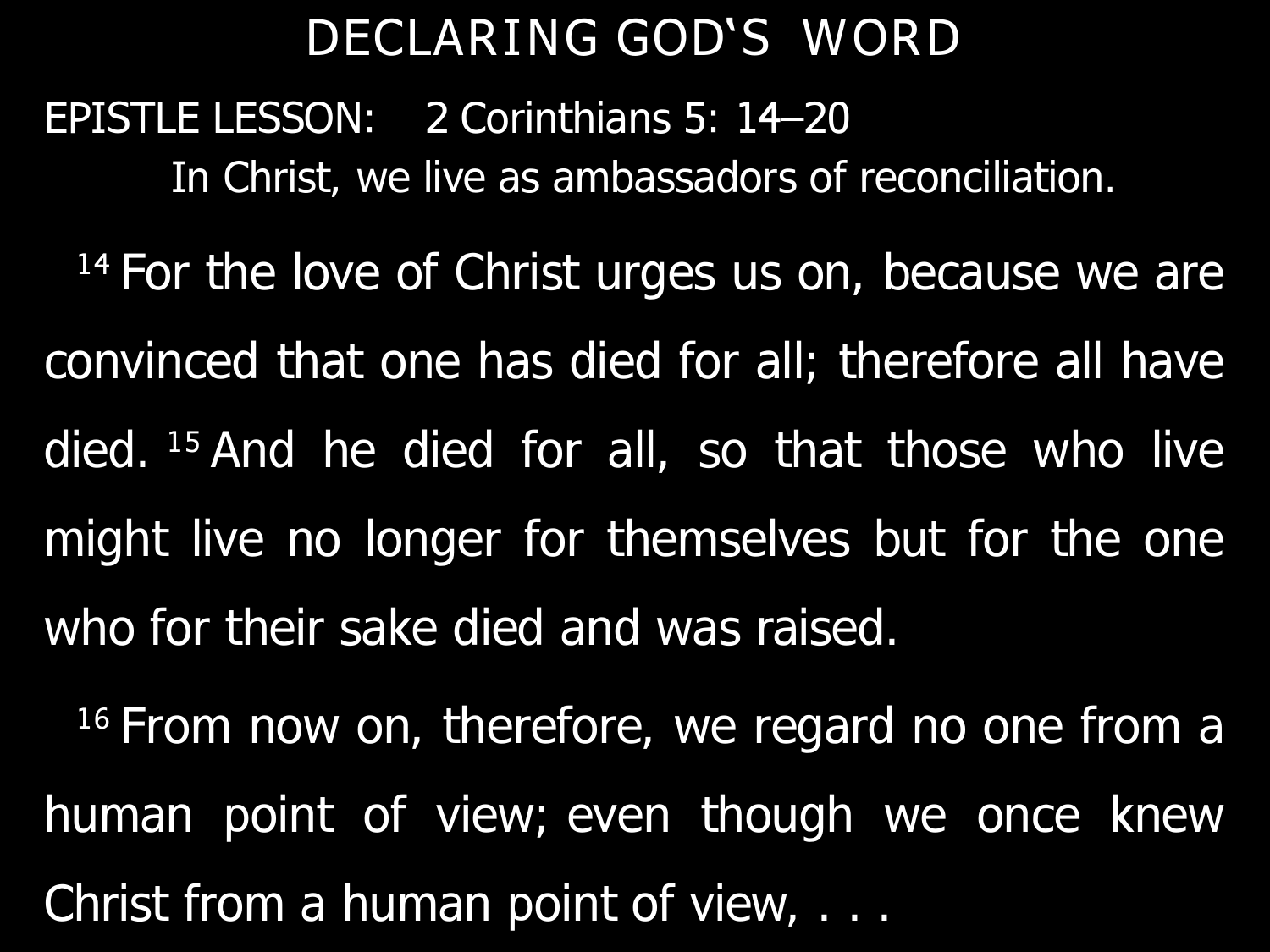

DECLARING GOD‘S  WORD

EPISTLE LESSON: 	2 Corinthians 5: 14–20
	In Christ, we live as ambassadors of reconciliation.
14 For the love of Christ urges us on, because we are convinced that one has died for all; therefore all have died. 15 And he died for all, so that those who live might live no longer for themselves but for the one who for their sake died and was raised.
16 From now on, therefore, we regard no one from a human point of view; even though we once knew Christ from a human point of view, . . .